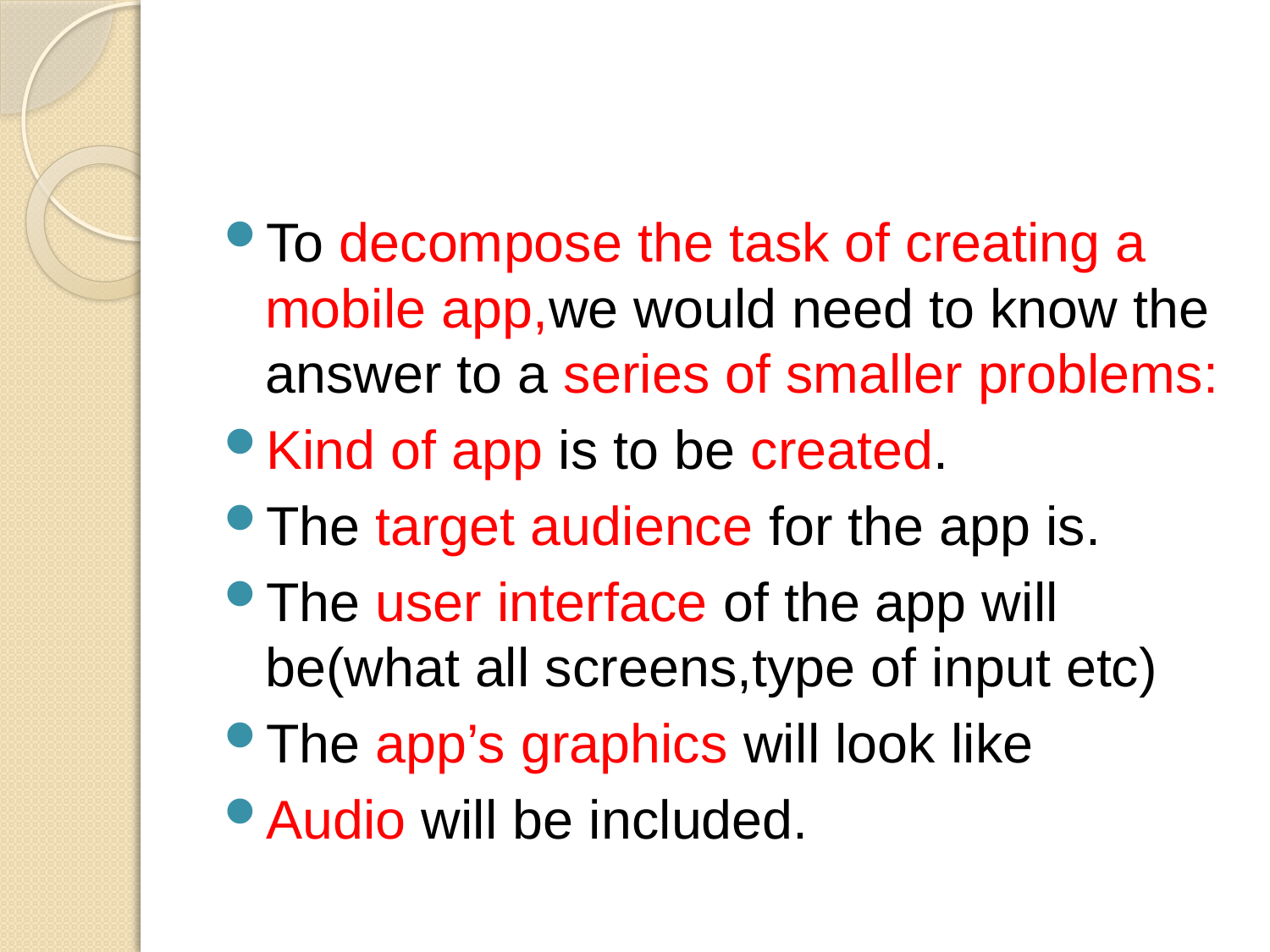

#
To decompose the task of creating a mobile app,we would need to know the answer to a series of smaller problems:
Kind of app is to be created.
The target audience for the app is.
The user interface of the app will be(what all screens,type of input etc)
The app’s graphics will look like
Audio will be included.